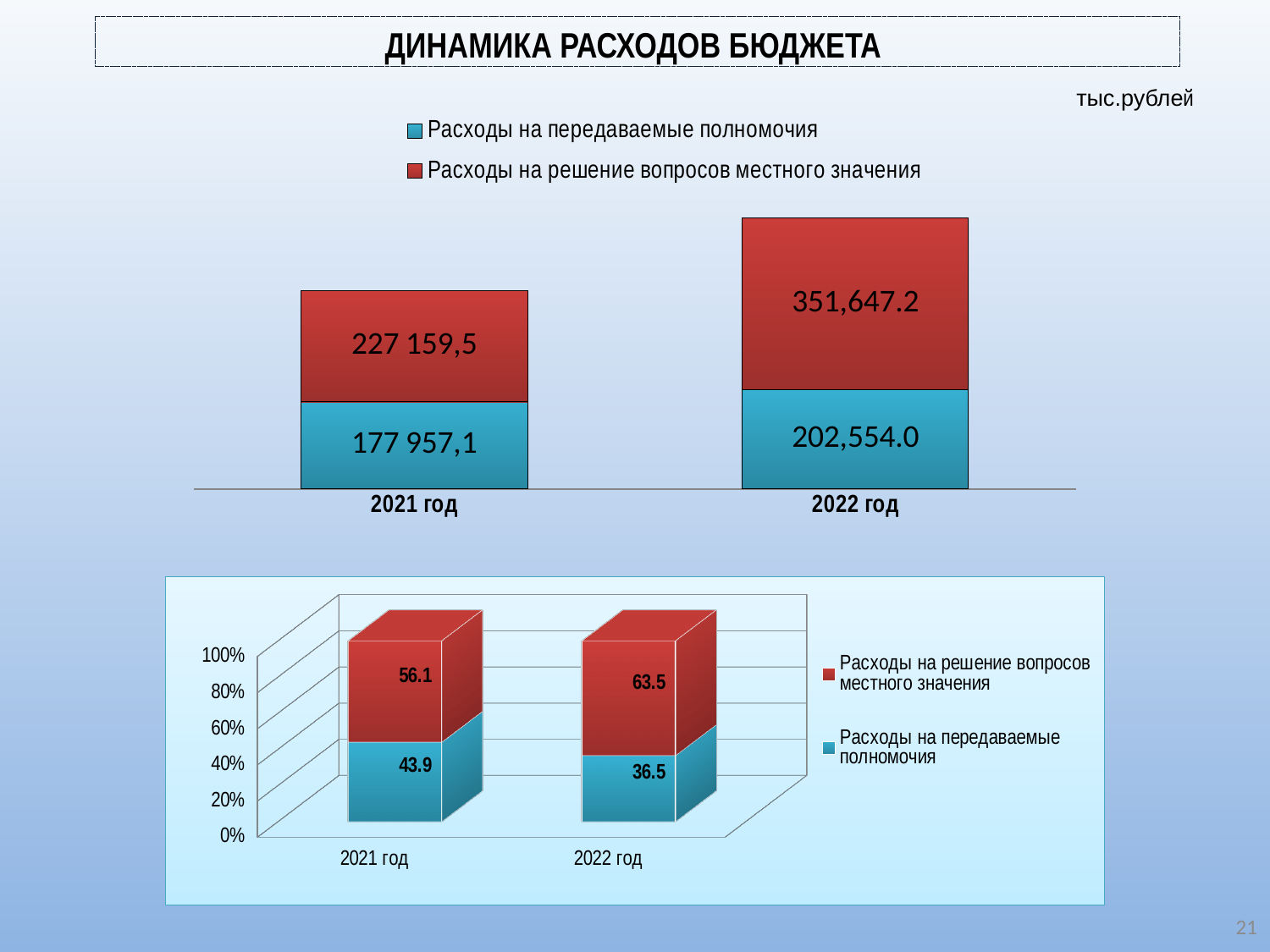

# Динамика Расходов бюджета

### Chart

| Category | Расходы на передаваемые полномочия | Расходы на решение вопросов местного значения |
|---|---|---|
| 2021 год | 177957.1 | 227159.5 |
| 2022 год | 202554.0 | 351647.2 |
тыс.рублей

[unsupported chart]

21